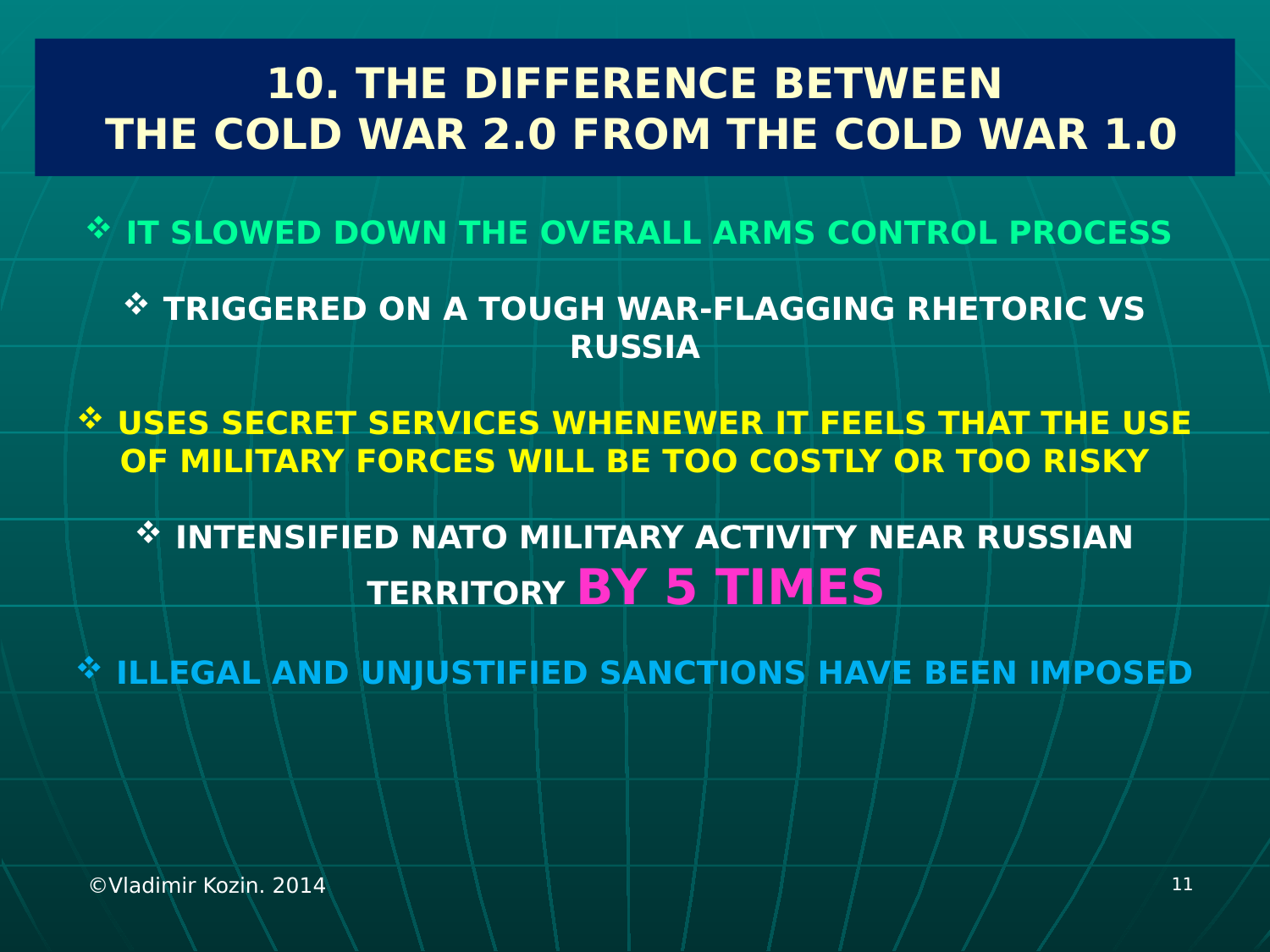

# 10. THE DIFFERENCE BETWEEN THE COLD WAR 2.0 FROM THE COLD WAR 1.0
 IT SLOWED DOWN THE OVERALL ARMS CONTROL PROCESS

 TRIGGERED ON A TOUGH WAR-FLAGGING RHETORIC VS RUSSIA

 USES SECRET SERVICES WHENEWER IT FEELS THAT THE USE OF MILITARY FORCES WILL BE TOO COSTLY OR TOO RISKY

 INTENSIFIED NATO MILITARY ACTIVITY NEAR RUSSIAN TERRITORY BY 5 TIMES

 ILLEGAL AND UNJUSTIFIED SANCTIONS HAVE BEEN IMPOSED
©Vladimir Kozin. 2014
11